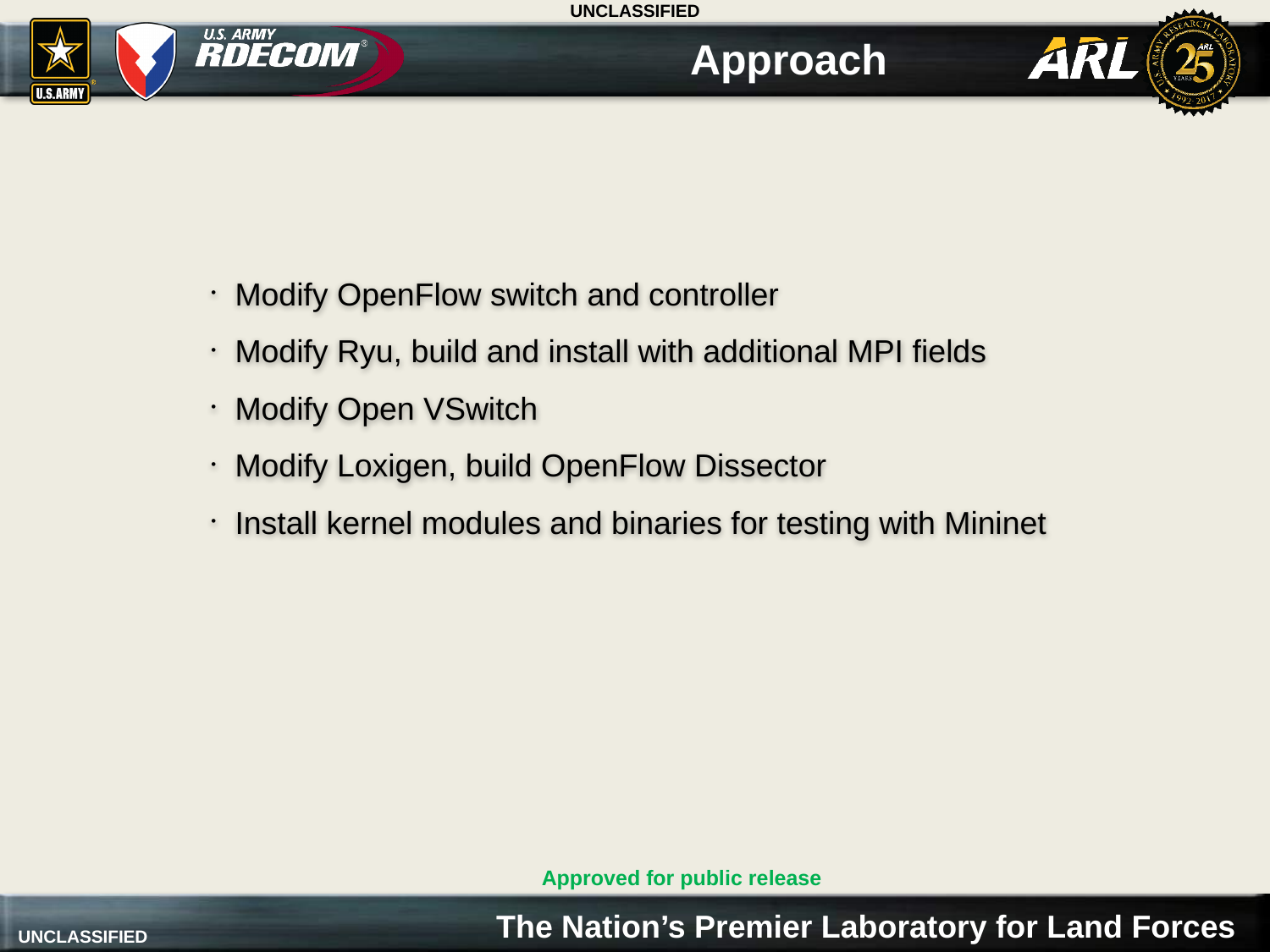

Approach

Modify OpenFlow switch and controller
Modify Ryu, build and install with additional MPI fields
Modify Open VSwitch
Modify Loxigen, build OpenFlow Dissector
Install kernel modules and binaries for testing with Mininet
Approved for public release